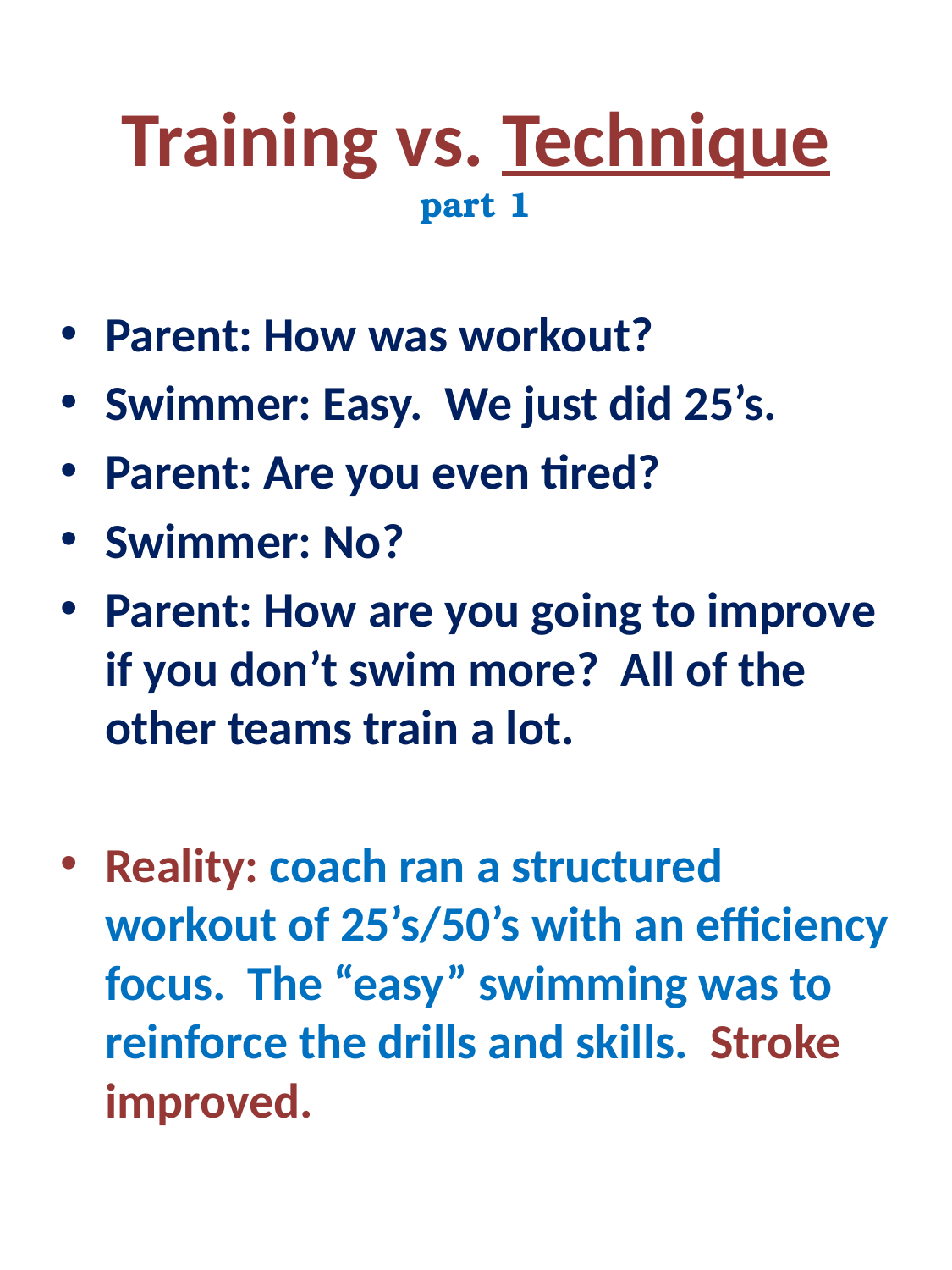

# Training vs. Technique part 1
Parent: How was workout?
Swimmer: Easy.  We just did 25’s.
Parent: Are you even tired?
Swimmer: No?
Parent: How are you going to improve if you don’t swim more?  All of the other teams train a lot.

Reality: coach ran a structured workout of 25’s/50’s with an efficiency focus.  The “easy” swimming was to reinforce the drills and skills.  Stroke improved.

Orinda Aquatics
85